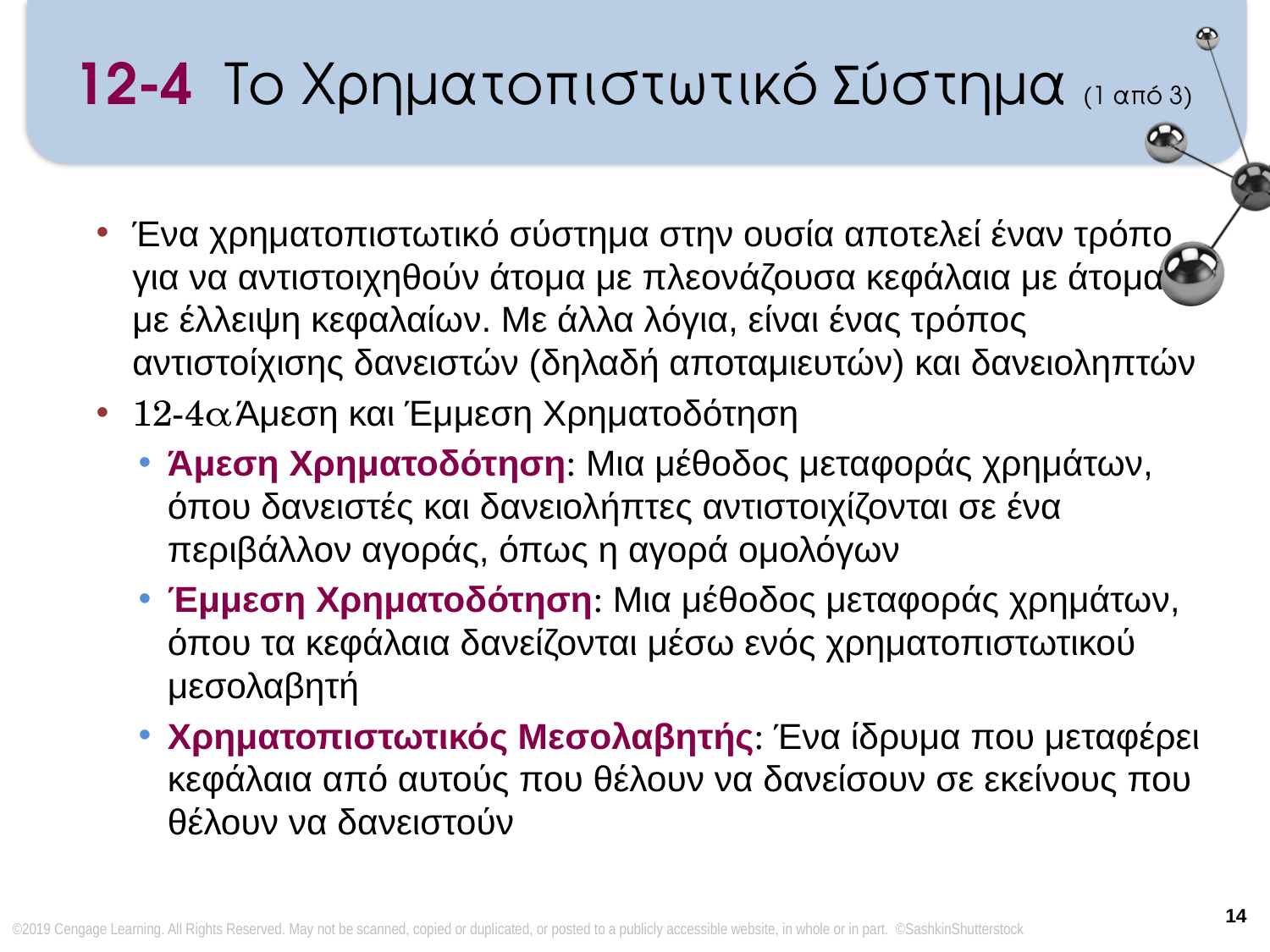

# 12-4  Το Χρηματοπιστωτικό Σύστημα (1 από 3)
Ένα χρηματοπιστωτικό σύστημα στην ουσία αποτελεί έναν τρόπο για να αντιστοιχηθούν άτομα με πλεονάζουσα κεφάλαια με άτομα με έλλειψη κεφαλαίων. Με άλλα λόγια, είναι ένας τρόπος αντιστοίχισης δανειστών (δηλαδή αποταμιευτών) και δανειοληπτών
12-4α Άμεση και Έμμεση Χρηματοδότηση
Άμεση Χρηματοδότηση: Μια μέθοδος μεταφοράς χρημάτων, όπου δανειστές και δανειολήπτες αντιστοιχίζονται σε ένα περιβάλλον αγοράς, όπως η αγορά ομολόγων
Έμμεση Χρηματοδότηση: Μια μέθοδος μεταφοράς χρημάτων, όπου τα κεφάλαια δανείζονται μέσω ενός χρηματοπιστωτικού μεσολαβητή
Χρηματοπιστωτικός Μεσολαβητής: Ένα ίδρυμα που μεταφέρει κεφάλαια από αυτούς που θέλουν να δανείσουν σε εκείνους που θέλουν να δανειστούν

14